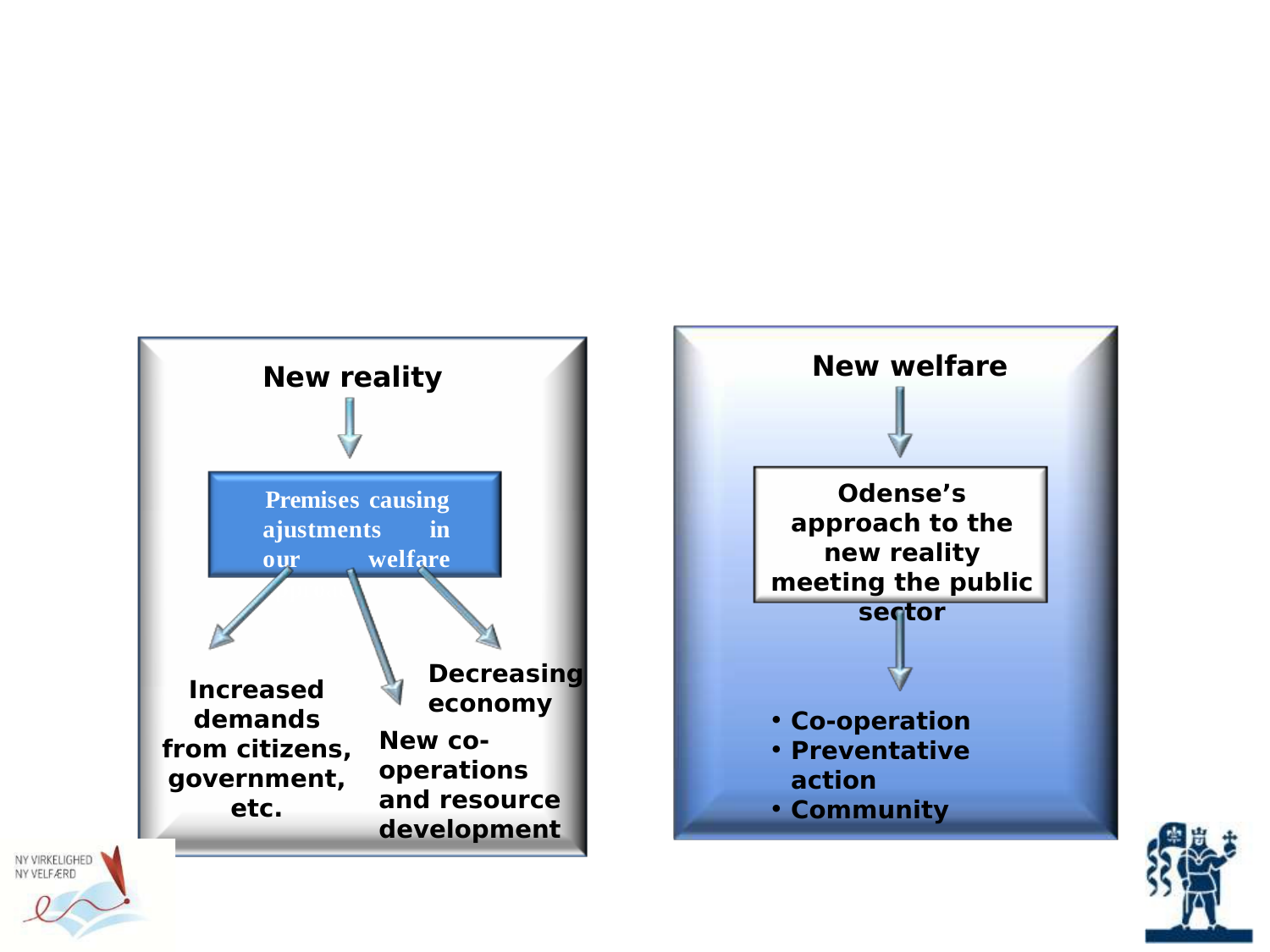

# New reality– New welfare

New welfare
New reality

Odense’s approach to the new reality meeting the public sector
Premises causing ajustments in our welfare approach

Decreasing economy
New co- operations and resource development
Increased demands from citizens, government, etc.
Co-operation
Preventative action
Community